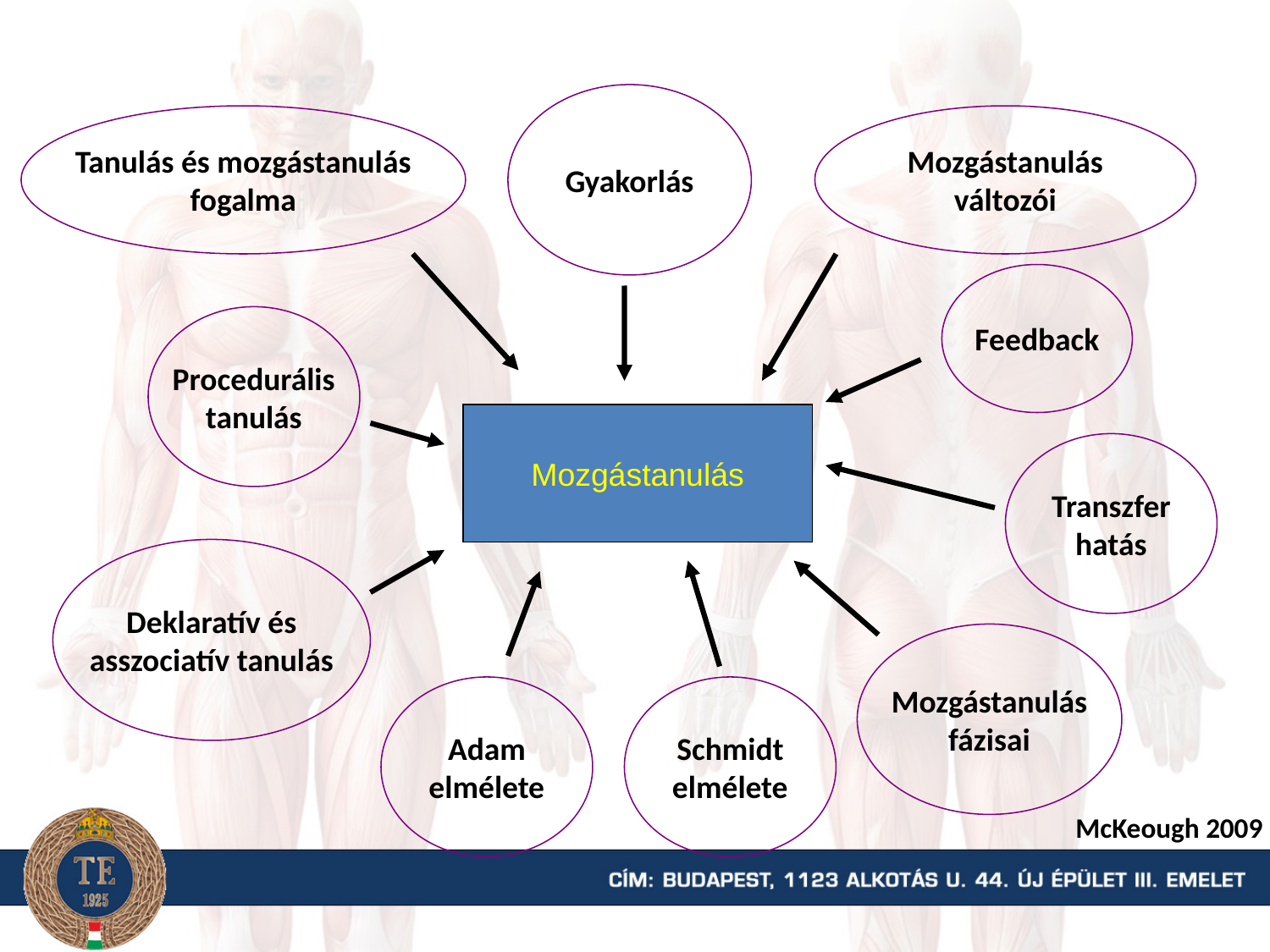

Gyakorlás
Tanulás és mozgástanulás
fogalma
Mozgástanulás
változói

Feedback

Procedurális
tanulás

Mozgástanulás

Transzfer
hatás

Deklaratív és
asszociatív tanulás

Mozgástanulás
fázisai
Adam
elmélete
Schmidt
elmélete
McKeough 2009